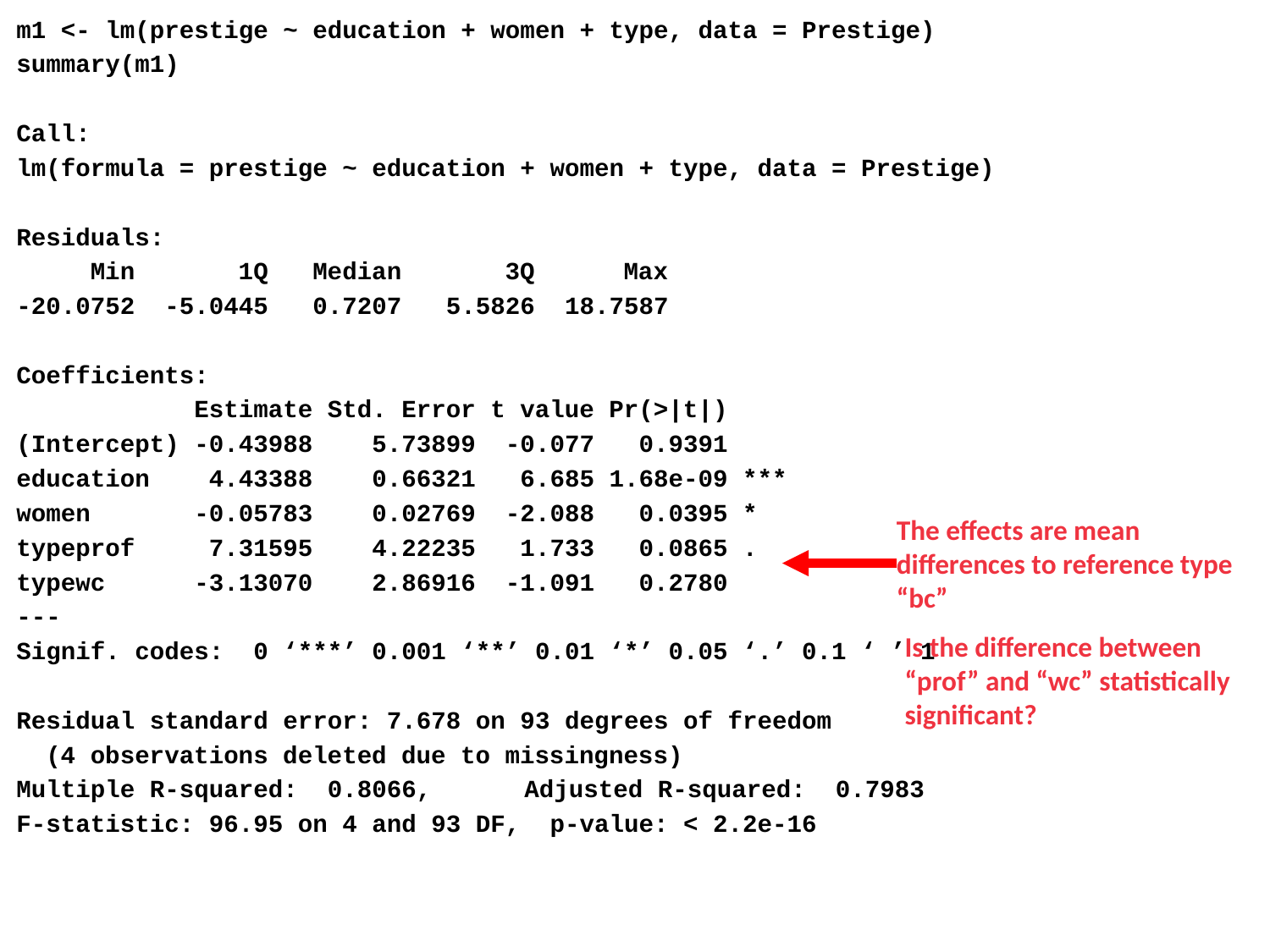

m1 <- lm(prestige ~ education + women + type, data = Prestige)
summary(m1)

Call:
lm(formula = prestige ~ education + women + type, data = Prestige)

Residuals:
     Min       1Q   Median       3Q      Max
-20.0752  -5.0445   0.7207   5.5826  18.7587

Coefficients:
            Estimate Std. Error t value Pr(>|t|)
(Intercept) -0.43988    5.73899  -0.077   0.9391
education    4.43388    0.66321   6.685 1.68e-09 ***
women       -0.05783    0.02769  -2.088   0.0395 *
typeprof     7.31595    4.22235   1.733   0.0865 .
typewc      -3.13070    2.86916  -1.091   0.2780
---
Signif. codes:  0 ‘***’ 0.001 ‘**’ 0.01 ‘*’ 0.05 ‘.’ 0.1 ‘ ’ 1

Residual standard error: 7.678 on 93 degrees of freedom
  (4 observations deleted due to missingness)
Multiple R-squared:  0.8066,	Adjusted R-squared:  0.7983
F-statistic: 96.95 on 4 and 93 DF,  p-value: < 2.2e-16
# Dummy coding of categorical variables
The effects are mean differences to reference type “bc”
Is the difference between “prof” and “wc” statistically significant?